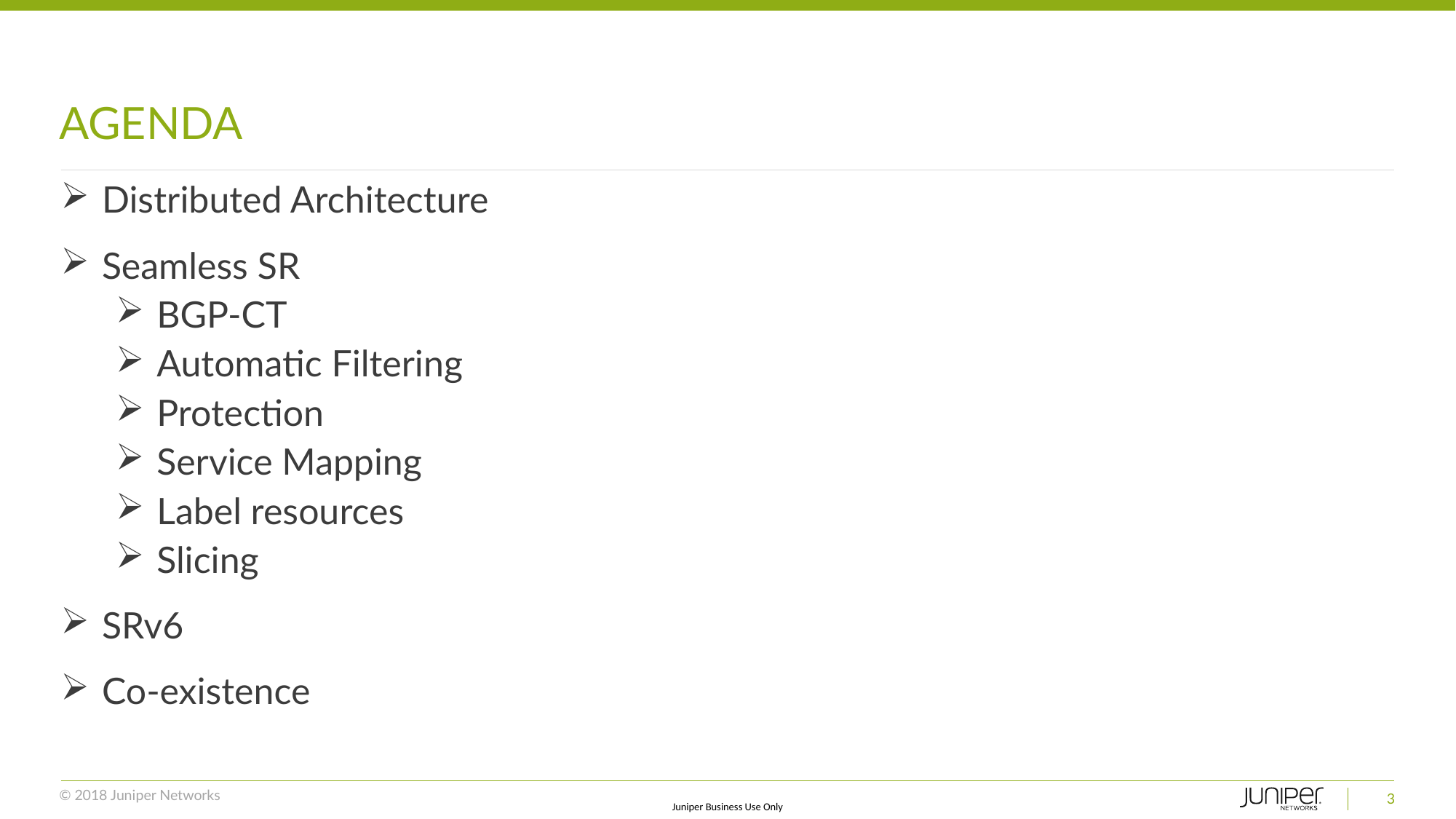

# AGENDA
Distributed Architecture
Seamless SR
BGP-CT
Automatic Filtering
Protection
Service Mapping
Label resources
Slicing
SRv6
Co-existence

3